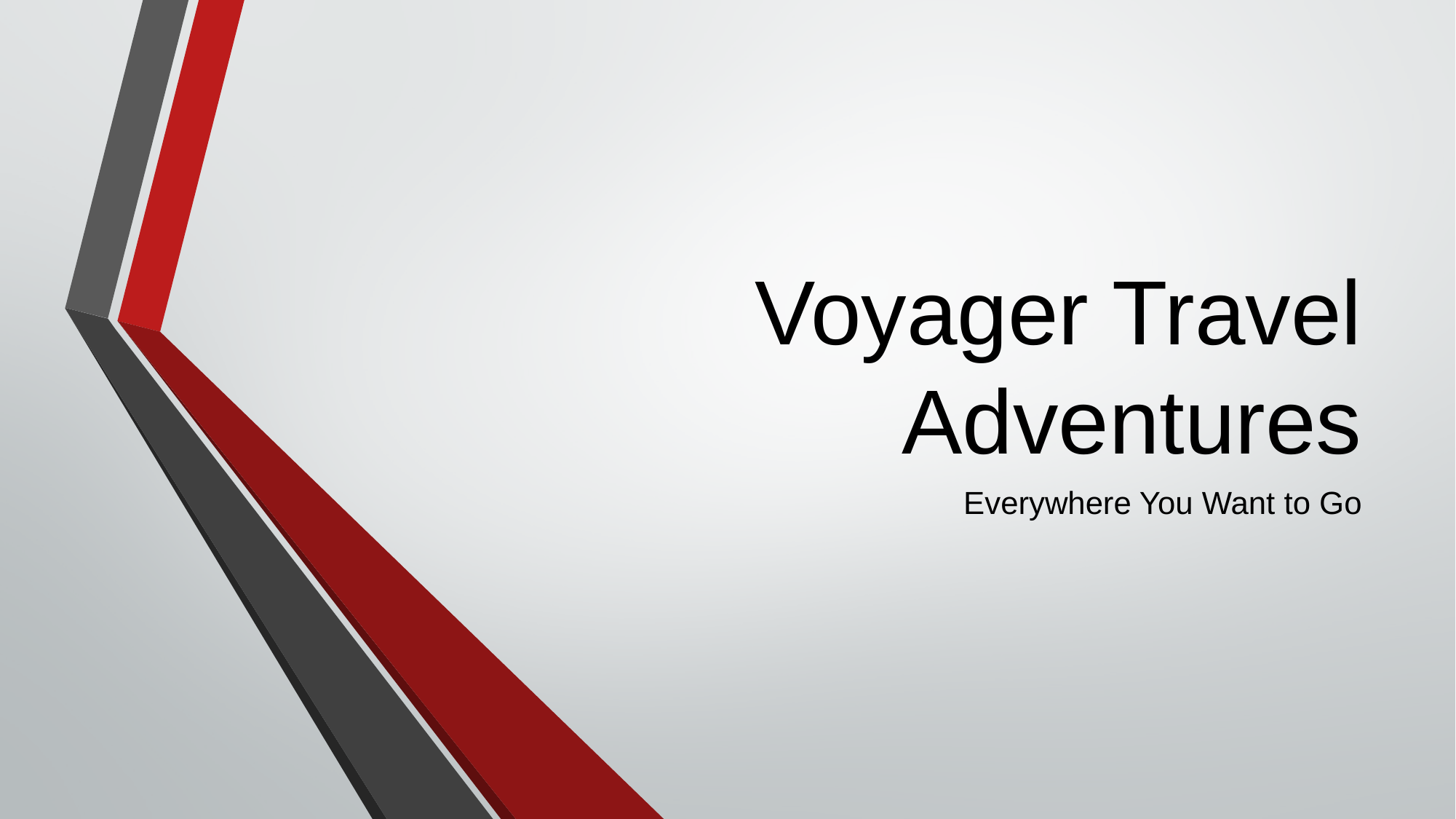

# Voyager Travel Adventures
Everywhere You Want to Go